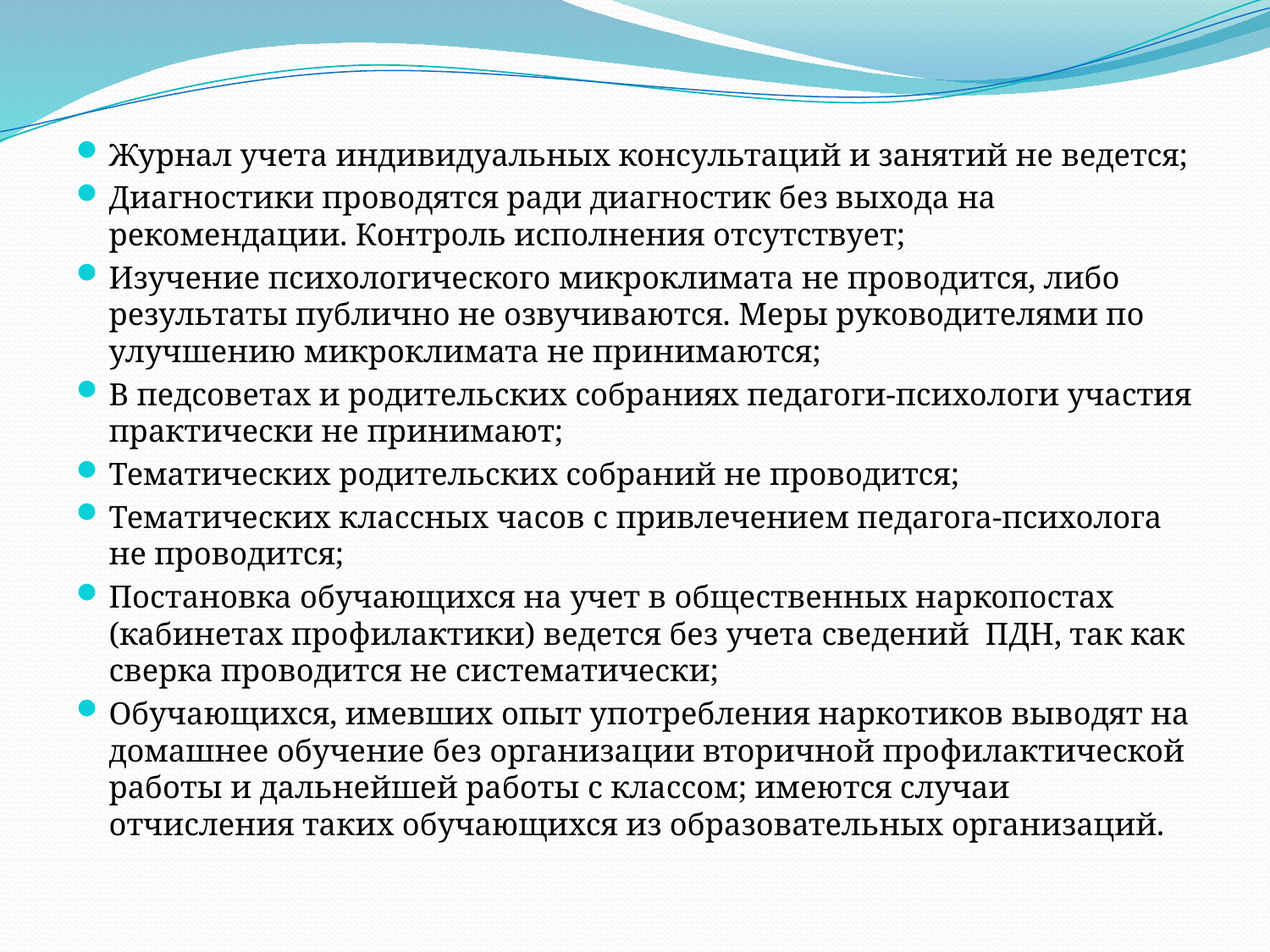

#
Журнал учета индивидуальных консультаций и занятий не ведется;
Диагностики проводятся ради диагностик без выхода на рекомендации. Контроль исполнения отсутствует;
Изучение психологического микроклимата не проводится, либо результаты публично не озвучиваются. Меры руководителями по улучшению микроклимата не принимаются;
В педсоветах и родительских собраниях педагоги-психологи участия практически не принимают;
Тематических родительских собраний не проводится;
Тематических классных часов с привлечением педагога-психолога не проводится;
Постановка обучающихся на учет в общественных наркопостах (кабинетах профилактики) ведется без учета сведений  ПДН, так как сверка проводится не систематически;
Обучающихся, имевших опыт употребления наркотиков выводят на домашнее обучение без организации вторичной профилактической работы и дальнейшей работы с классом; имеются случаи отчисления таких обучающихся из образовательных организаций.